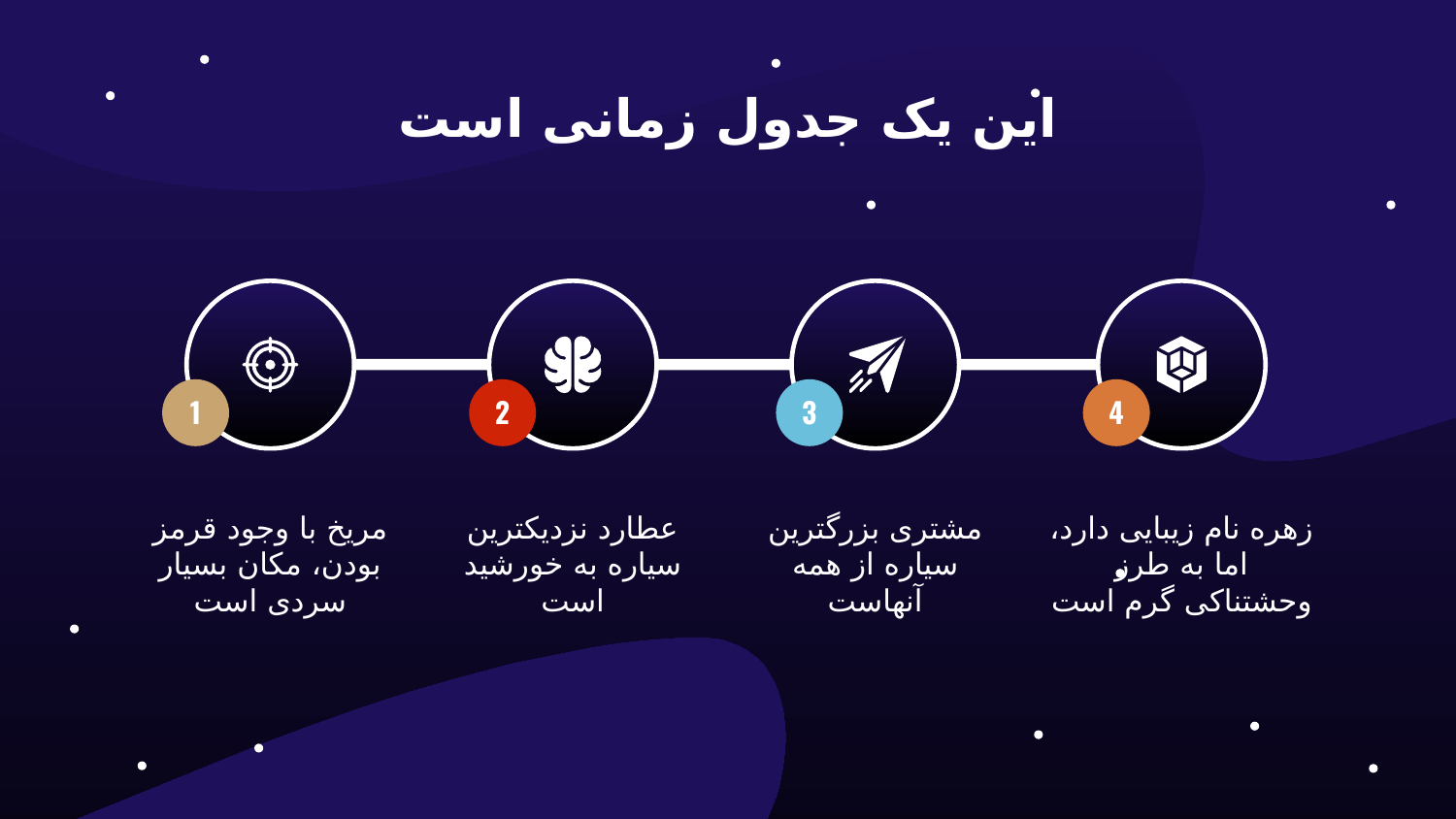

# این یک جدول زمانی است

1
2
3
4
مریخ با وجود قرمز بودن، مکان بسیار سردی است
عطارد نزدیکترین سیاره به خورشید است
مشتری بزرگترین سیاره از همه آنهاست
زهره نام زیبایی دارد، اما به طرز وحشتناکی گرم است